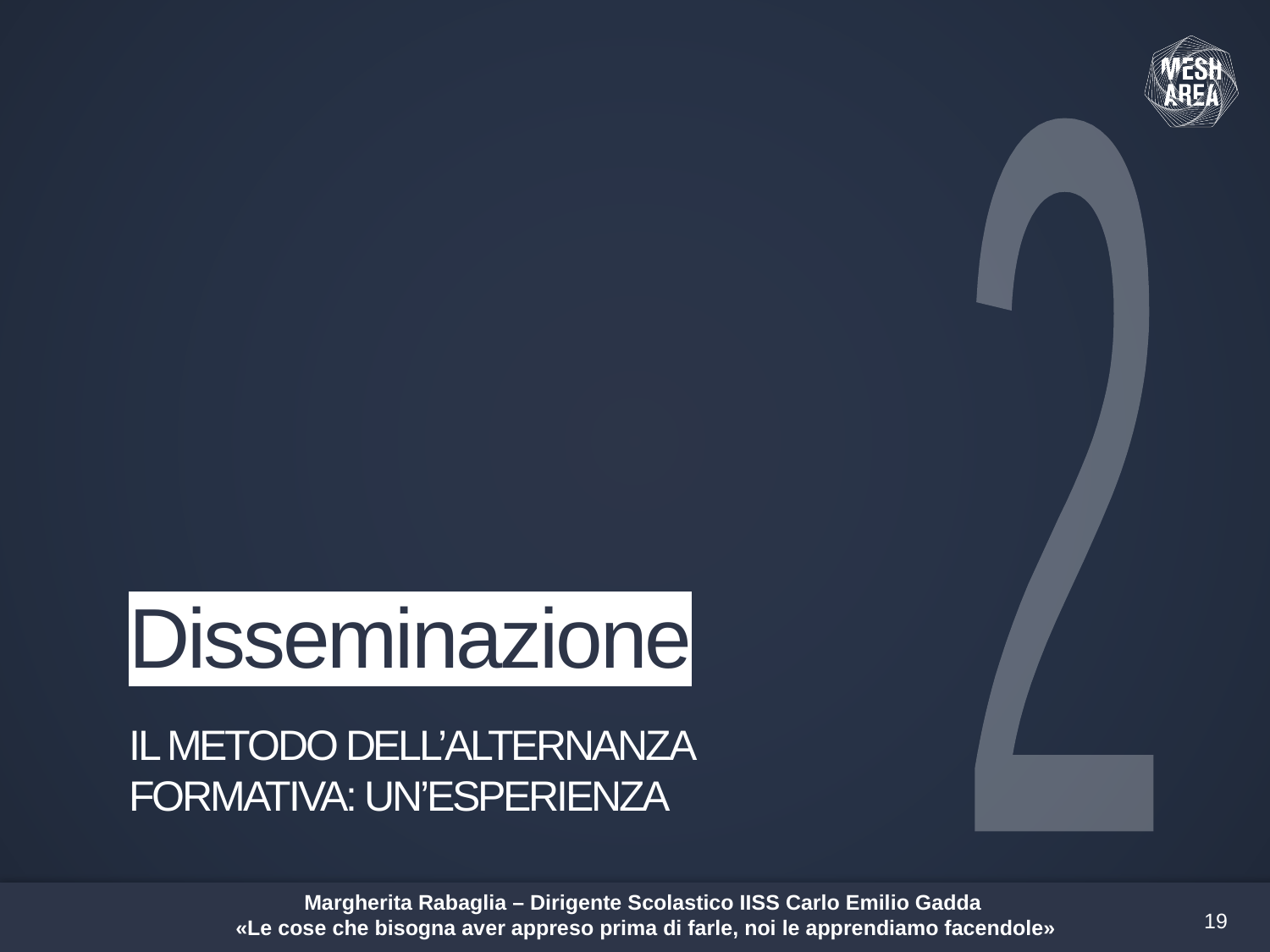

2
# Disseminazione
IL METODO DELL’ALTERNANZA FORMATIVA: UN’ESPERIENZA
19
Margherita Rabaglia – Dirigente Scolastico IISS Carlo Emilio Gadda
«Le cose che bisogna aver appreso prima di farle, noi le apprendiamo facendole»